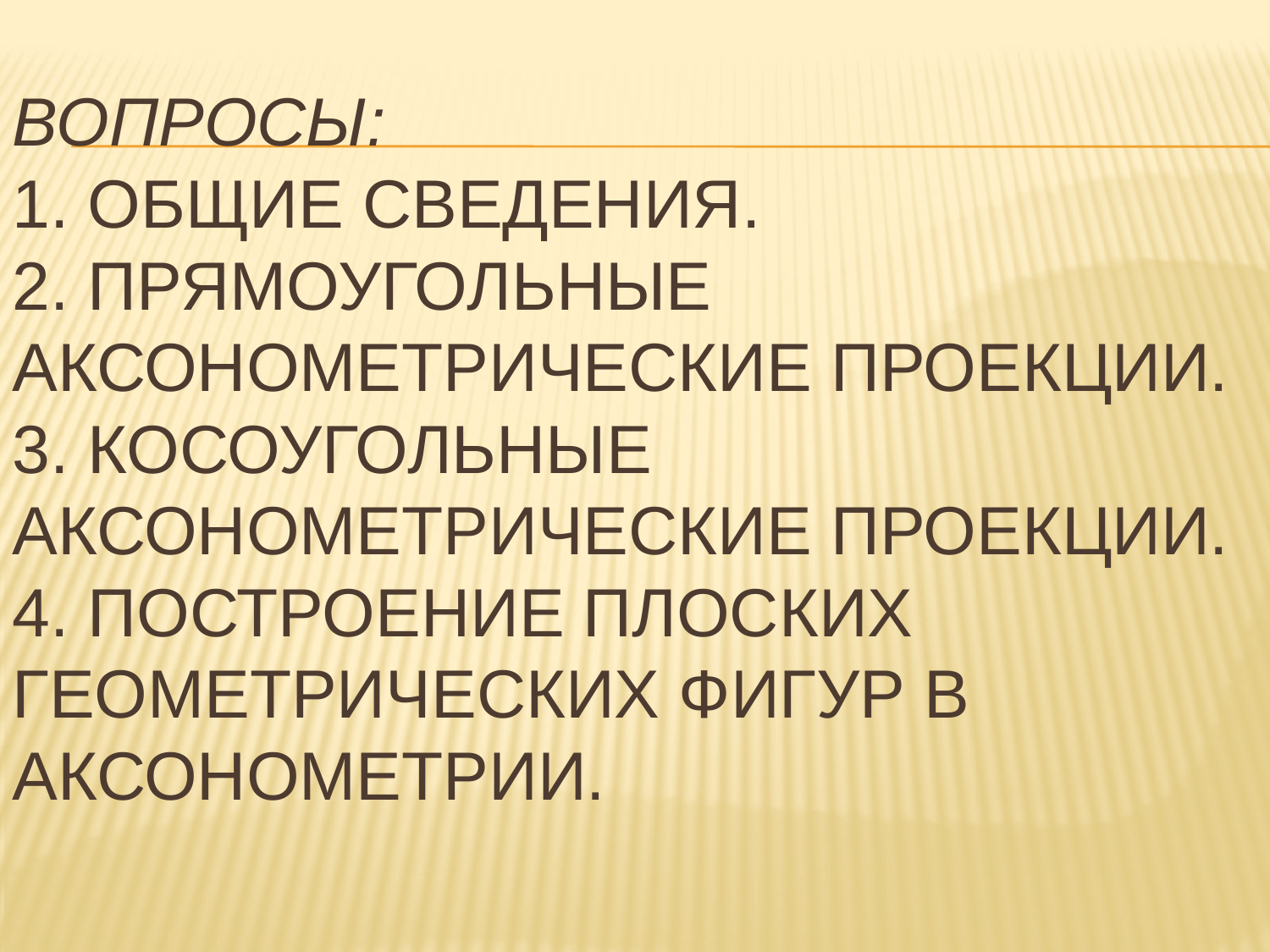

# Вопросы: 1. Общие сведения. 2. Прямоугольные аксонометрические проекции. 3. Косоугольные аксонометрические проекции. 4. Построение плоских геометрических фигур в аксонометрии.